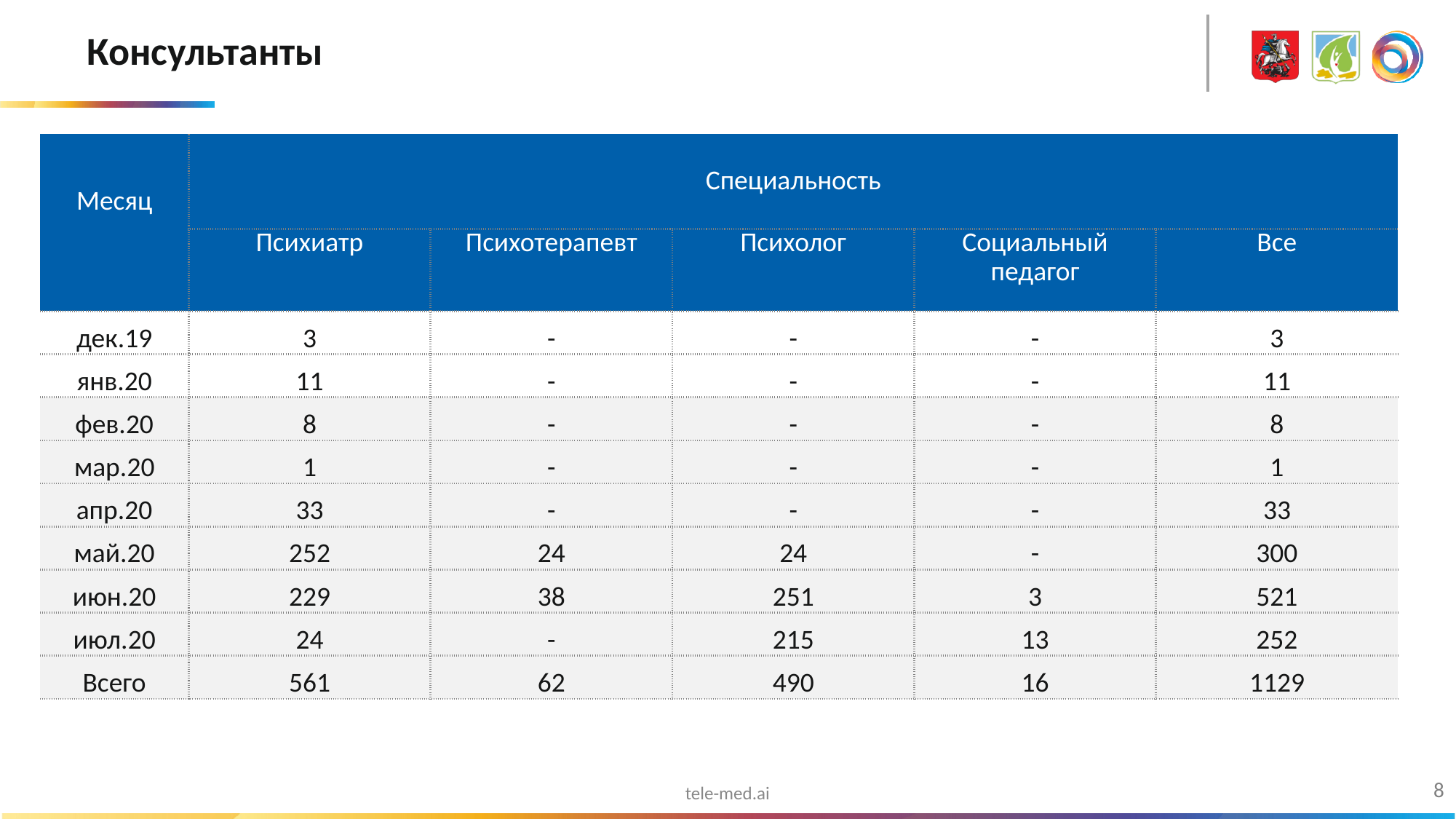

# Консультанты
| Месяц | Специальность |  |  |  |  |
| --- | --- | --- | --- | --- | --- |
|  | Психиатр | Психотерапевт | Психолог | Социальный педагог | Все |
| дек.19 | 3 | - | - | - | 3 |
| янв.20 | 11 | - | - | - | 11 |
| фев.20 | 8 | - | - | - | 8 |
| мар.20 | 1 | - | - | - | 1 |
| апр.20 | 33 | - | - | - | 33 |
| май.20 | 252 | 24 | 24 | - | 300 |
| июн.20 | 229 | 38 | 251 | 3 | 521 |
| июл.20 | 24 | - | 215 | 13 | 252 |
| Всего | 561 | 62 | 490 | 16 | 1129 |
8
tele-med.ai